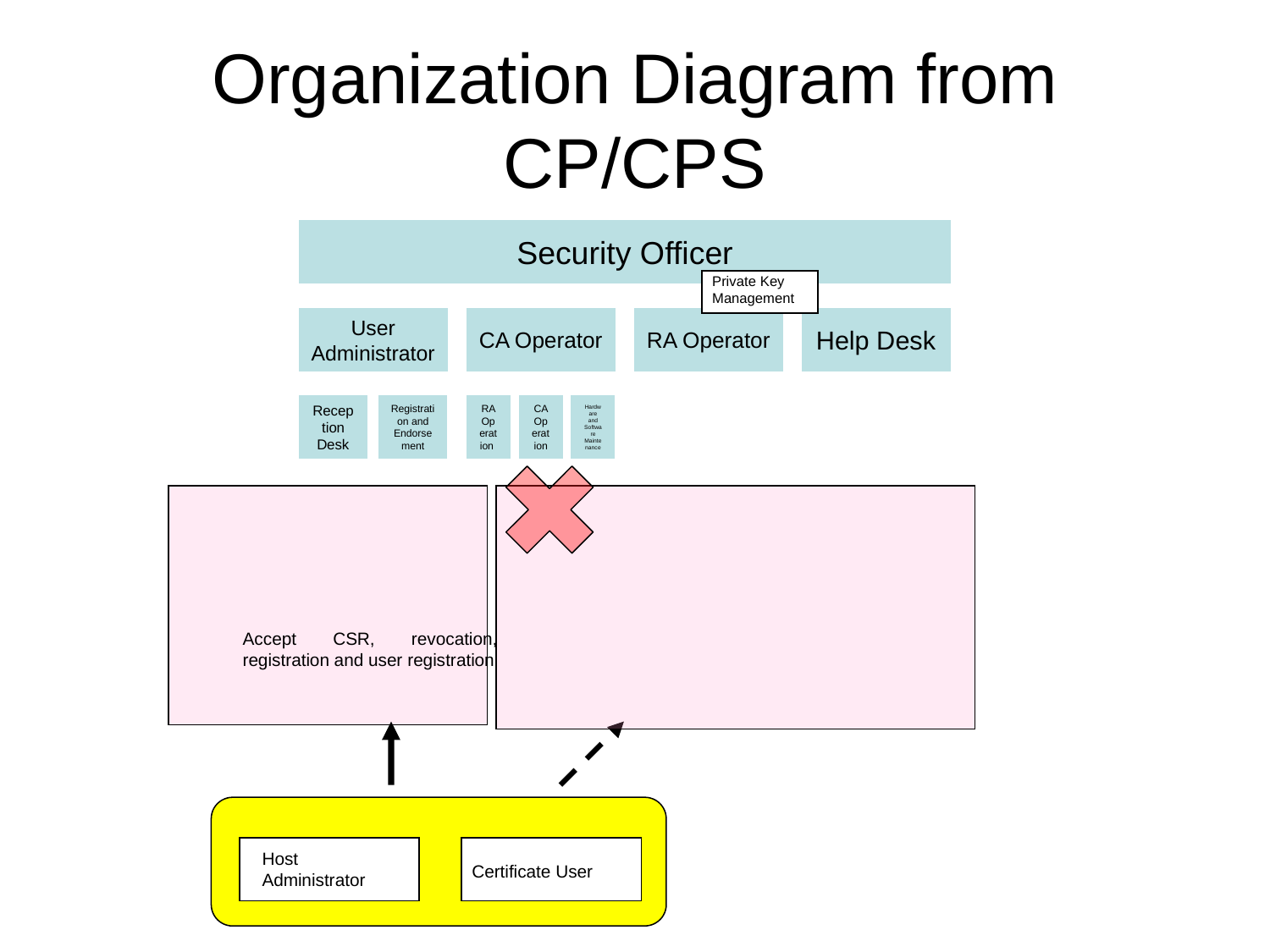

# Organization Diagram from CP/CPS
Security Officer
User Administrator
Reception Desk
Registration and Endorsement
CA Operator
RA Operation
CA Operation
Hardware and Software Maintenance
RA Operator
Help Desk
Private Key
Management

Accept CSR, revocation, registration and user registration

Host Administrator
Certificate User